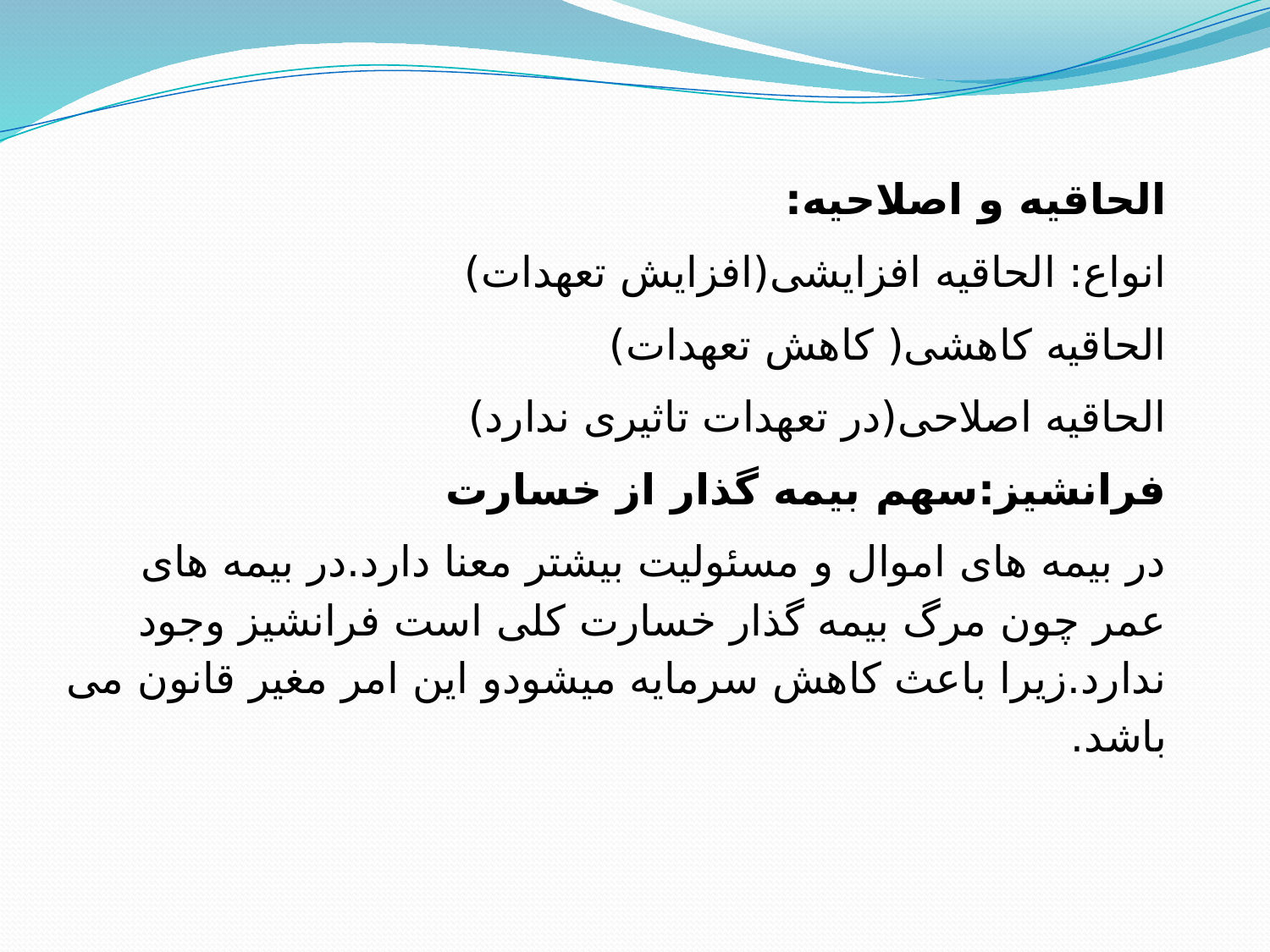

الحاقیه و اصلاحیه:
انواع: الحاقیه افزایشی(افزایش تعهدات)
الحاقیه کاهشی( کاهش تعهدات)
الحاقیه اصلاحی(در تعهدات تاثیری ندارد)
فرانشیز:سهم بیمه گذار از خسارت
در بیمه های اموال و مسئولیت بیشتر معنا دارد.در بیمه های عمر چون مرگ بیمه گذار خسارت کلی است فرانشیز وجود ندارد.زیرا باعث کاهش سرمایه میشودو این امر مغیر قانون می باشد.